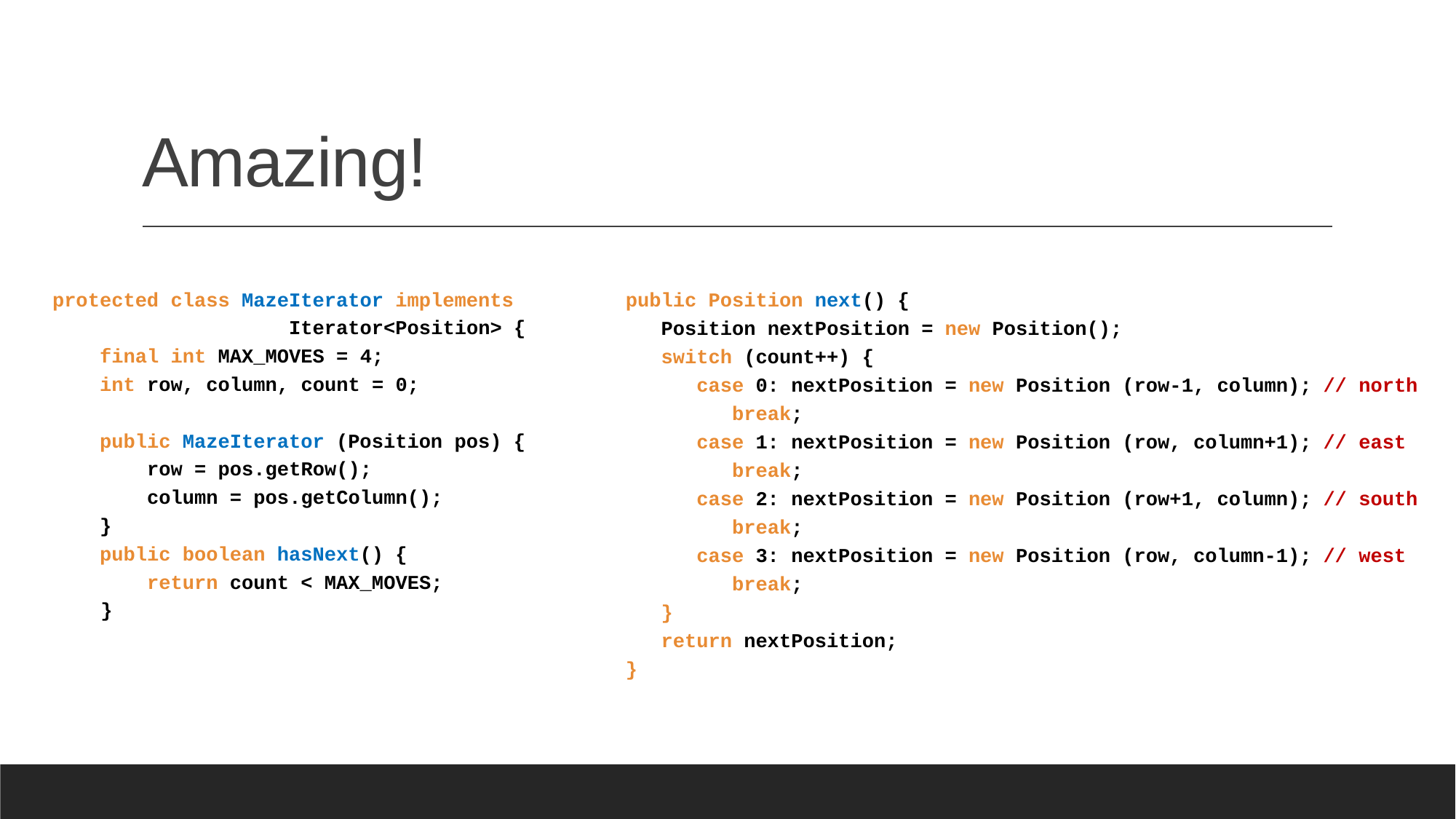

# Amazing!

public Position next() {
   Position nextPosition = new Position();
   switch (count++) {
      case 0: nextPosition = new Position (row-1, column); // north
         break;
      case 1: nextPosition = new Position (row, column+1); // east
         break;
      case 2: nextPosition = new Position (row+1, column); // south
         break;
      case 3: nextPosition = new Position (row, column-1); // west
         break;
   }
   return nextPosition;
}

protected class MazeIterator implements
                    Iterator<Position> {
    final int MAX_MOVES = 4;
    int row, column, count = 0;

    public MazeIterator (Position pos) {
        row = pos.getRow();
        column = pos.getColumn();
    }
    public boolean hasNext() {
        return count < MAX_MOVES;
     }